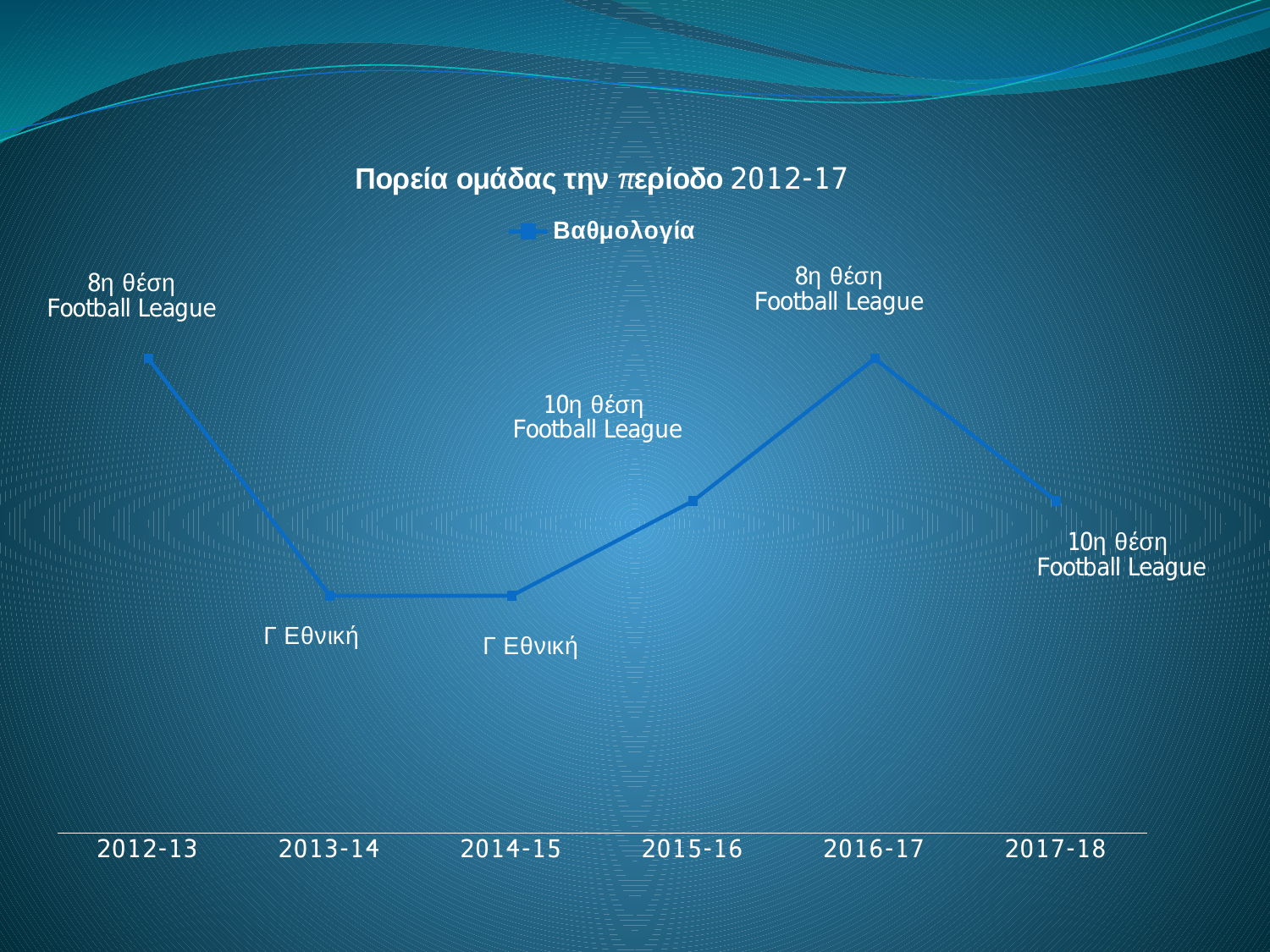

### Chart: Πορεία ομάδας την περίοδο 2012-17

| Category | Βαθμολογία |
|---|---|
| 2012-13 | 1000.0 |
| 2013-14 | 500.0 |
| 2014-15 | 500.0 |
| 2015-16 | 700.0 |
| 2016-17 | 1000.0 |
| 2017-18 | 700.0 |